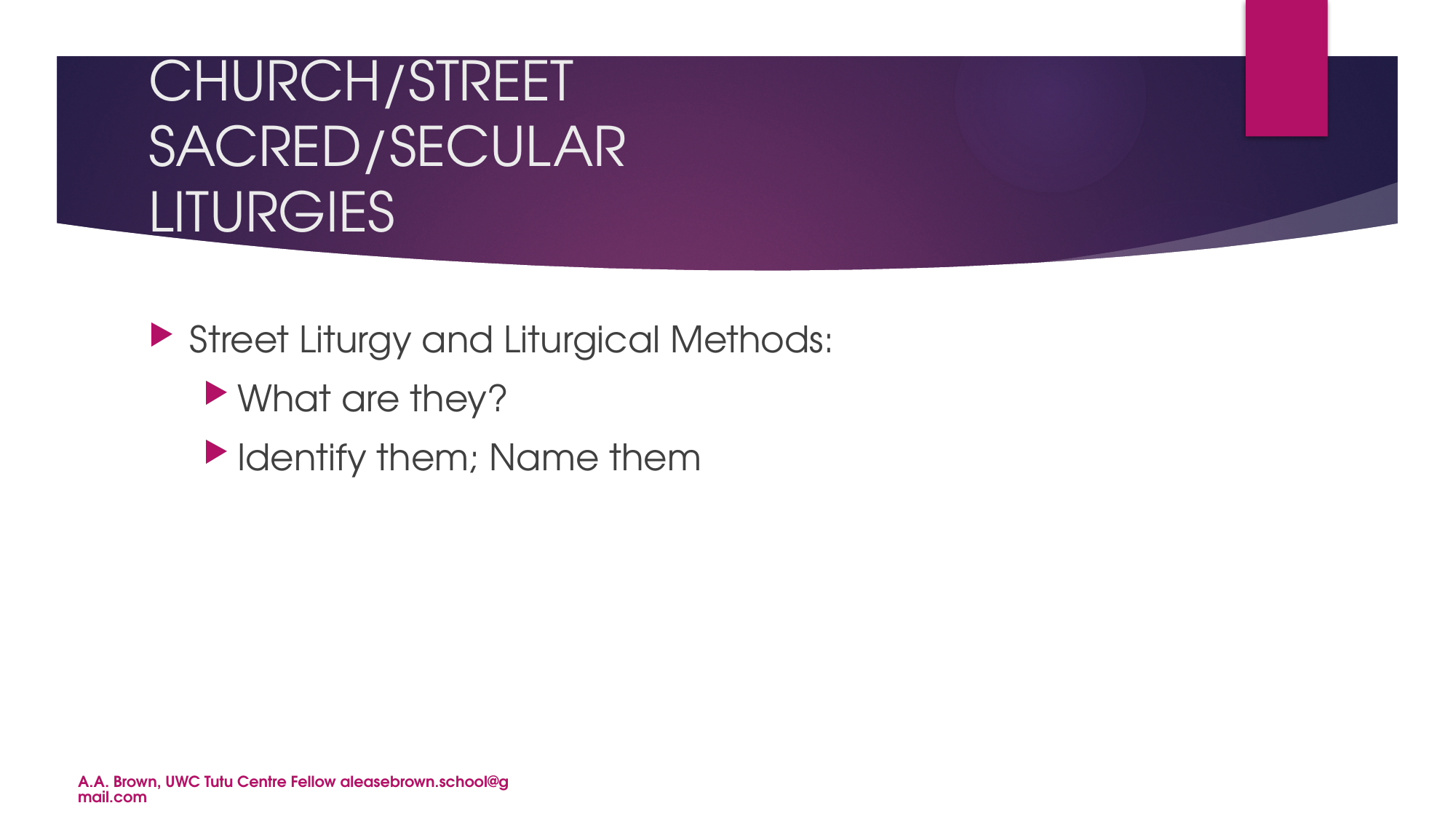

# CHURCH/STREET SACRED/SECULAR LITURGIES
Street Liturgy and Liturgical Methods:
What are they?
Identify them; Name them

A.A. Brown, UWC Tutu Centre Fellow aleasebrown.school@gmail.com